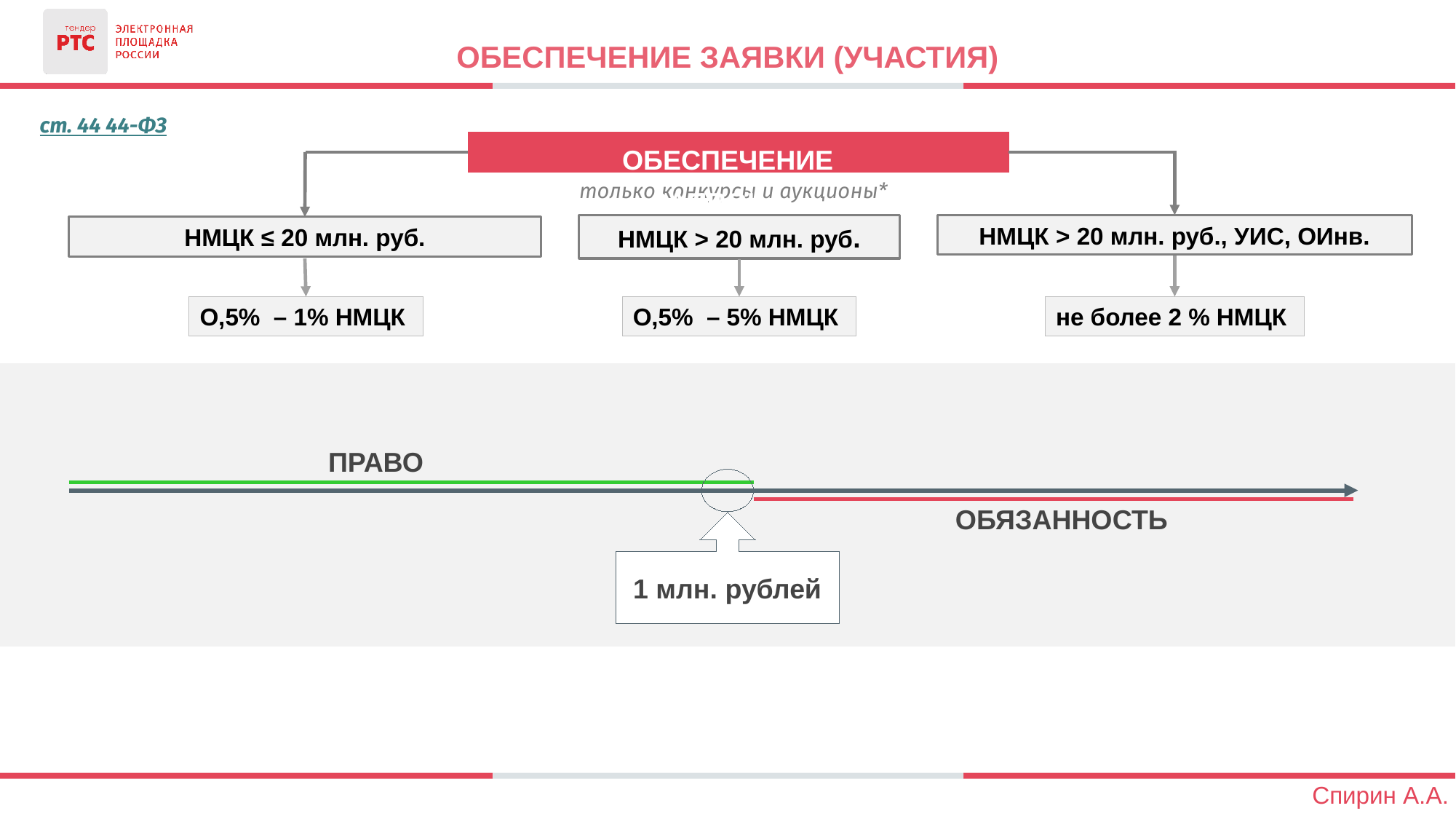

ОБЕСПЕЧЕНИЕ ЗАЯВКИ (УЧАСТИЯ)
ст. 44 44-ФЗ
ОБЕСПЕЧЕНИЕ ЗАЯВОК

НМЦК > 20 млн. руб., УИС, ОИнв.
НМЦК > 20 млн. руб.
НМЦК ≤ 20 млн. руб.
О,5%  – 1% НМЦК
О,5%  – 5% НМЦК
не более 2 % НМЦК
только конкурсы и аукционы*

ПРАВО

ОБЯЗАННОСТЬ

1 млн. рублей
Спирин А.А.